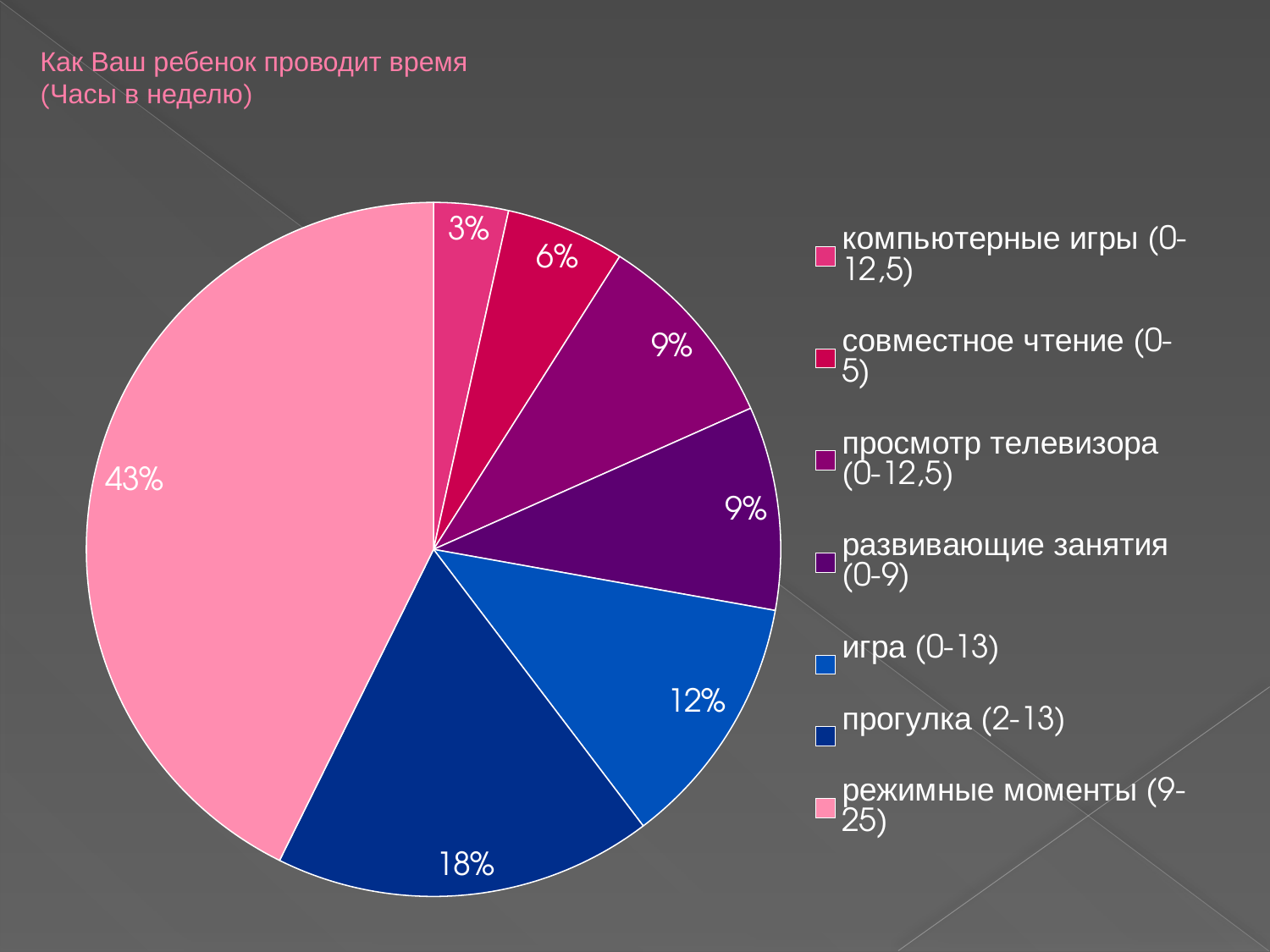

# Как Ваш ребенок проводит время (Часы в неделю)

### Chart

| Category |  |
|---|---|
| компьютерные игры (0-12,5) | 1.4642857142857144 |
| совместное чтение (0-5) | 2.3333333333333335 |
| просмотр телевизора (0-12,5) | 3.9325396825396823 |
| развивающие занятия (0-9) | 4.0 |
| игра (0-13) | 5.0 |
| прогулка (2-13) | 7.436507936507938 |
| режимные моменты (9-25) | 18.0 |